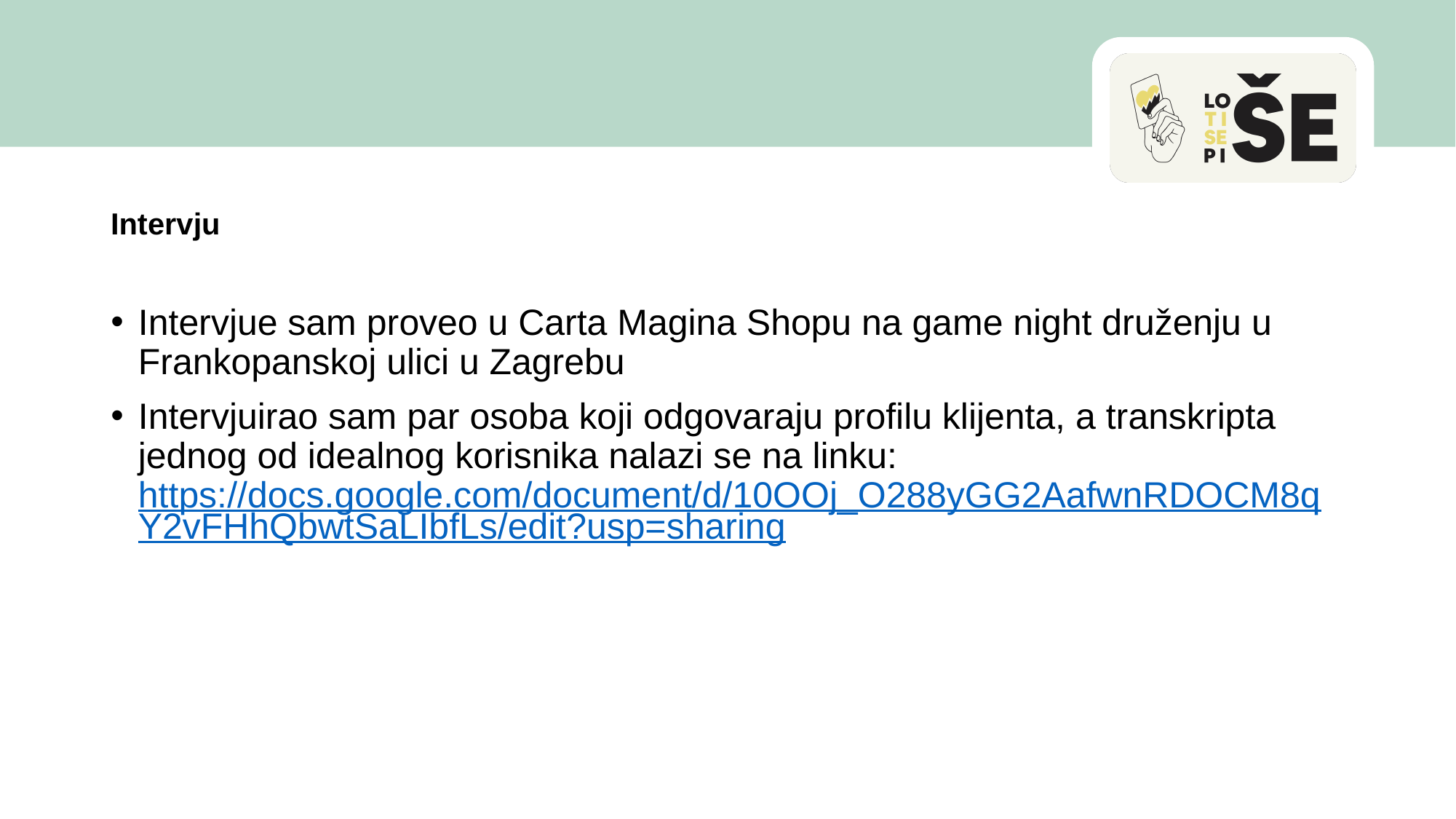

#
Intervju
Intervjue sam proveo u Carta Magina Shopu na game night druženju u Frankopanskoj ulici u Zagrebu
Intervjuirao sam par osoba koji odgovaraju profilu klijenta, a transkripta jednog od idealnog korisnika nalazi se na linku:
https://docs.google.com/document/d/10OOj_O288yGG2AafwnRDOCM8qY2vFHhQbwtSaLIbfLs/edit?usp=sharing